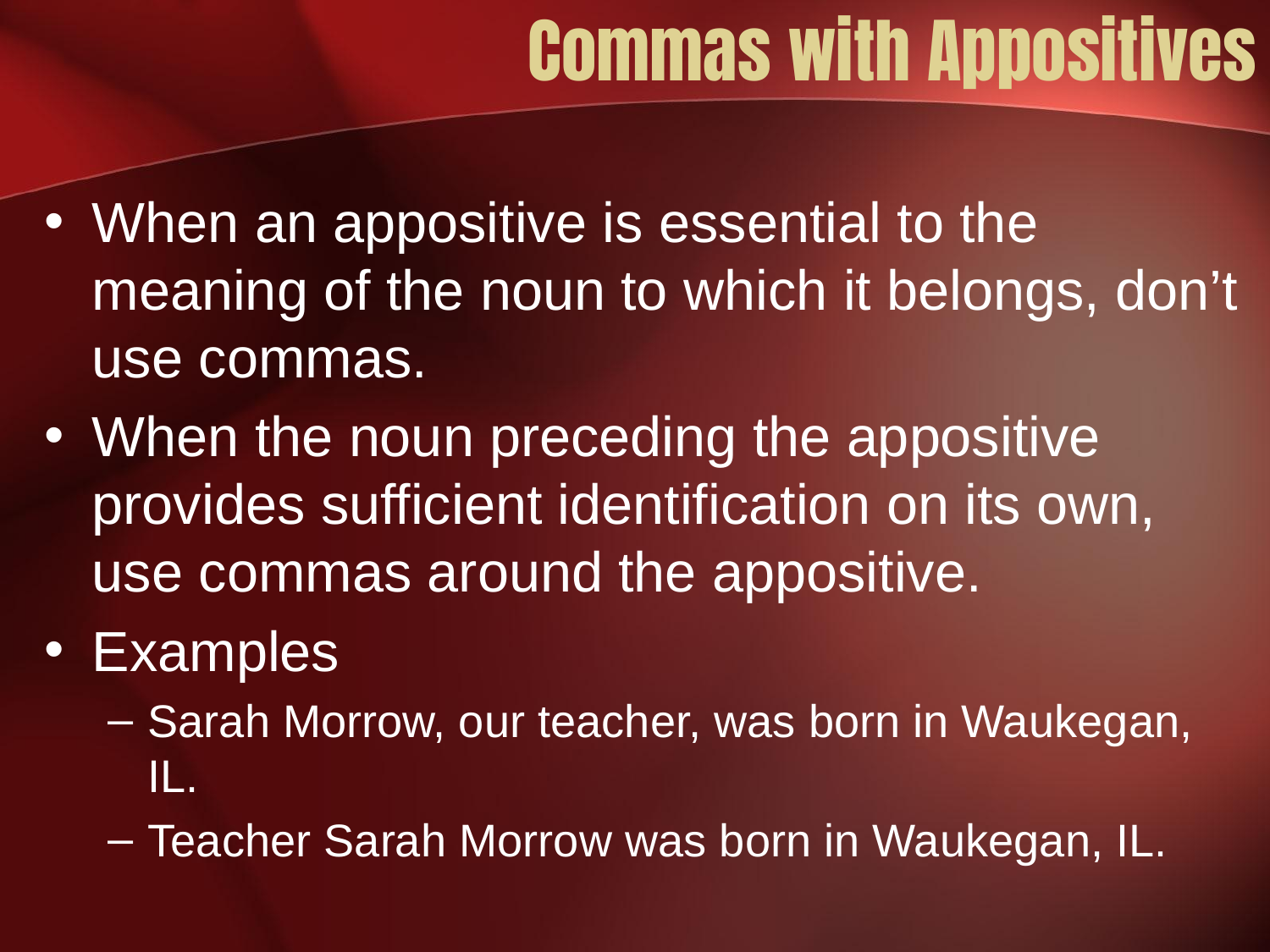

Commas with Appositives
When an appositive is essential to the meaning of the noun to which it belongs, don’t use commas.
When the noun preceding the appositive provides sufficient identification on its own, use commas around the appositive.
Examples
Sarah Morrow, our teacher, was born in Waukegan, IL.
Teacher Sarah Morrow was born in Waukegan, IL.